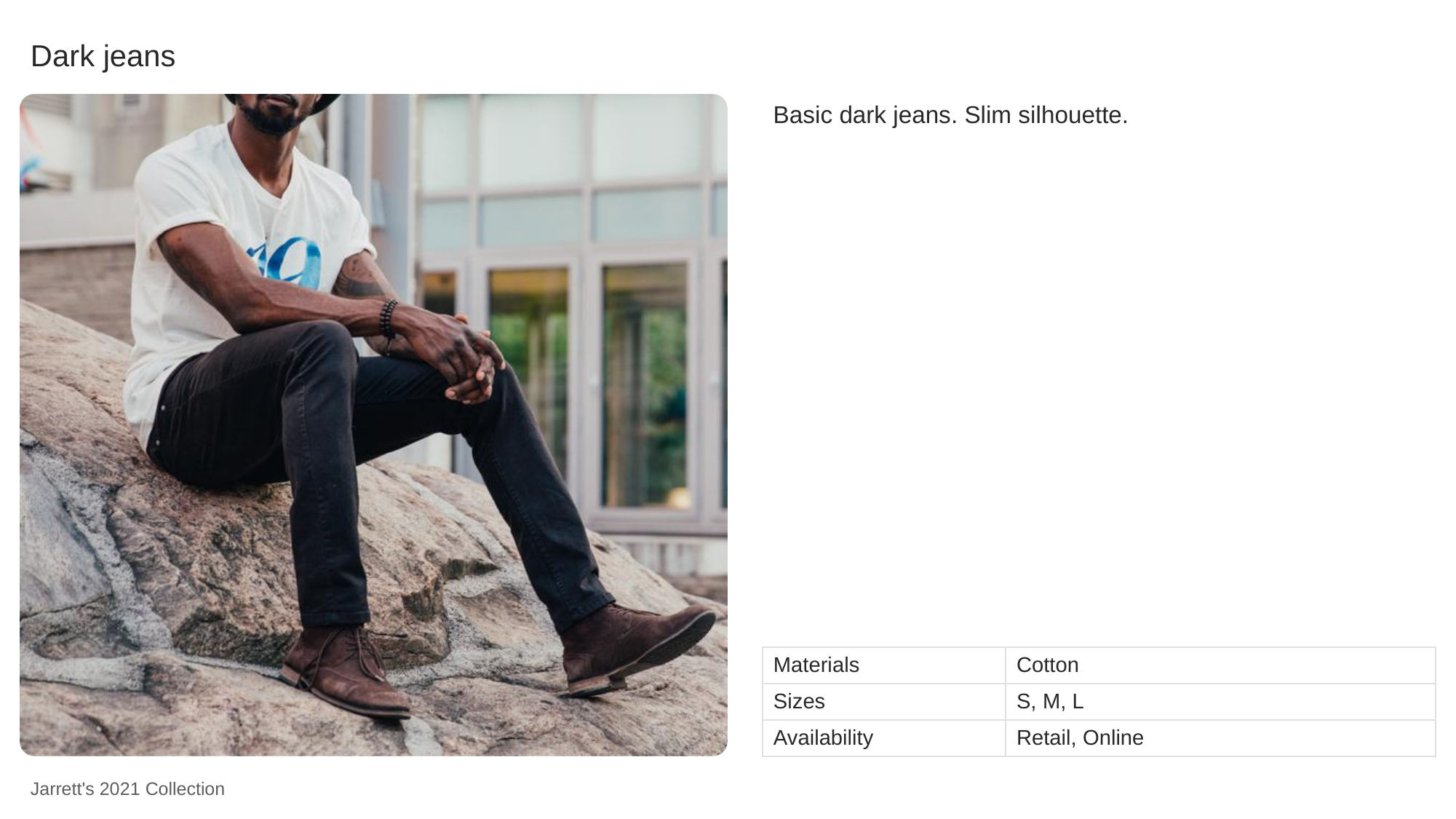

Dark jeans

Basic dark jeans. Slim silhouette.
| Materials | Cotton |
| --- | --- |
| Sizes | S, M, L |
| Availability | Retail, Online |
Jarrett's 2021 Collection